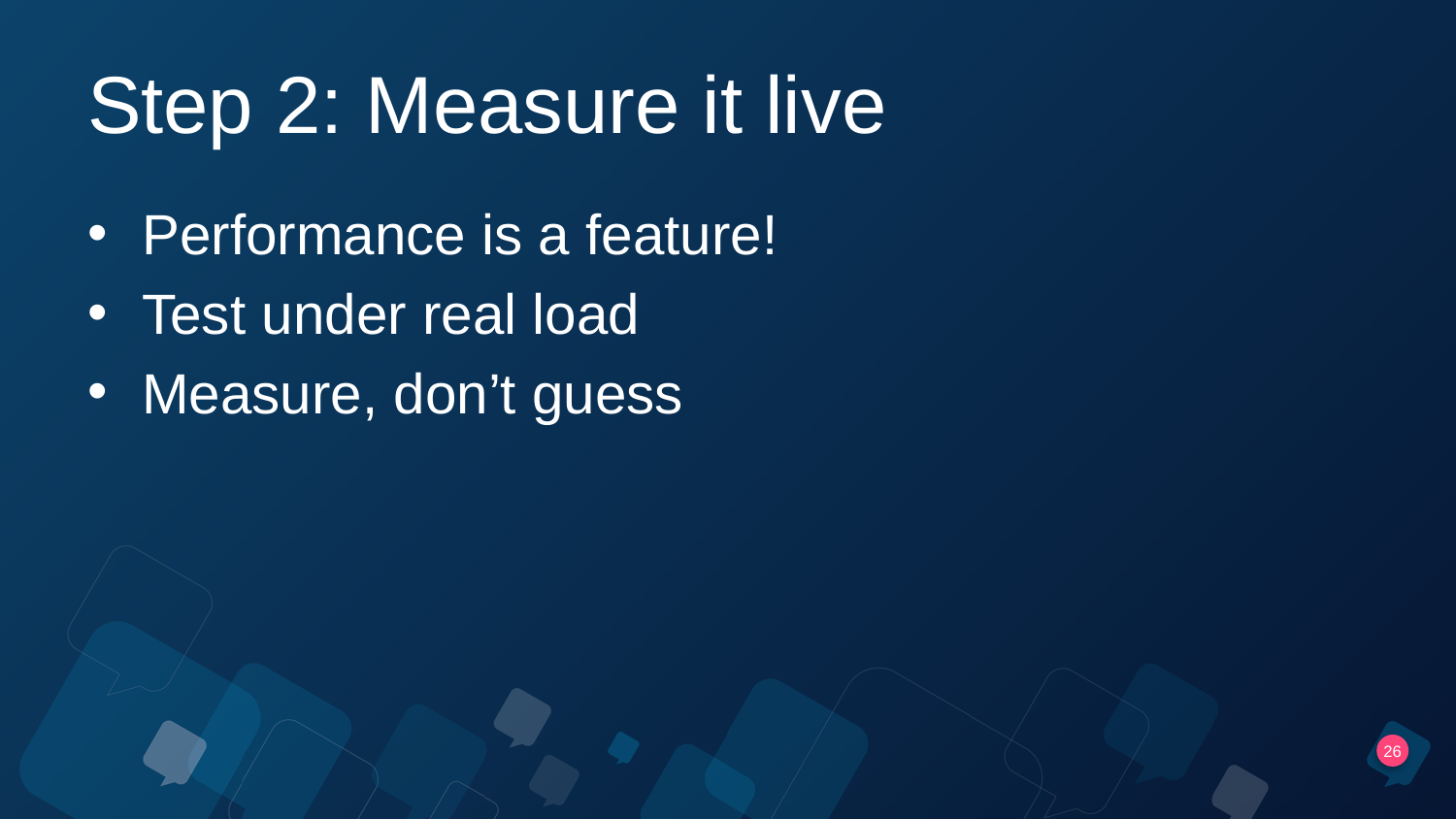

# Step 2: Measure it live
Performance is a feature!
Test under real load
Measure, don’t guess